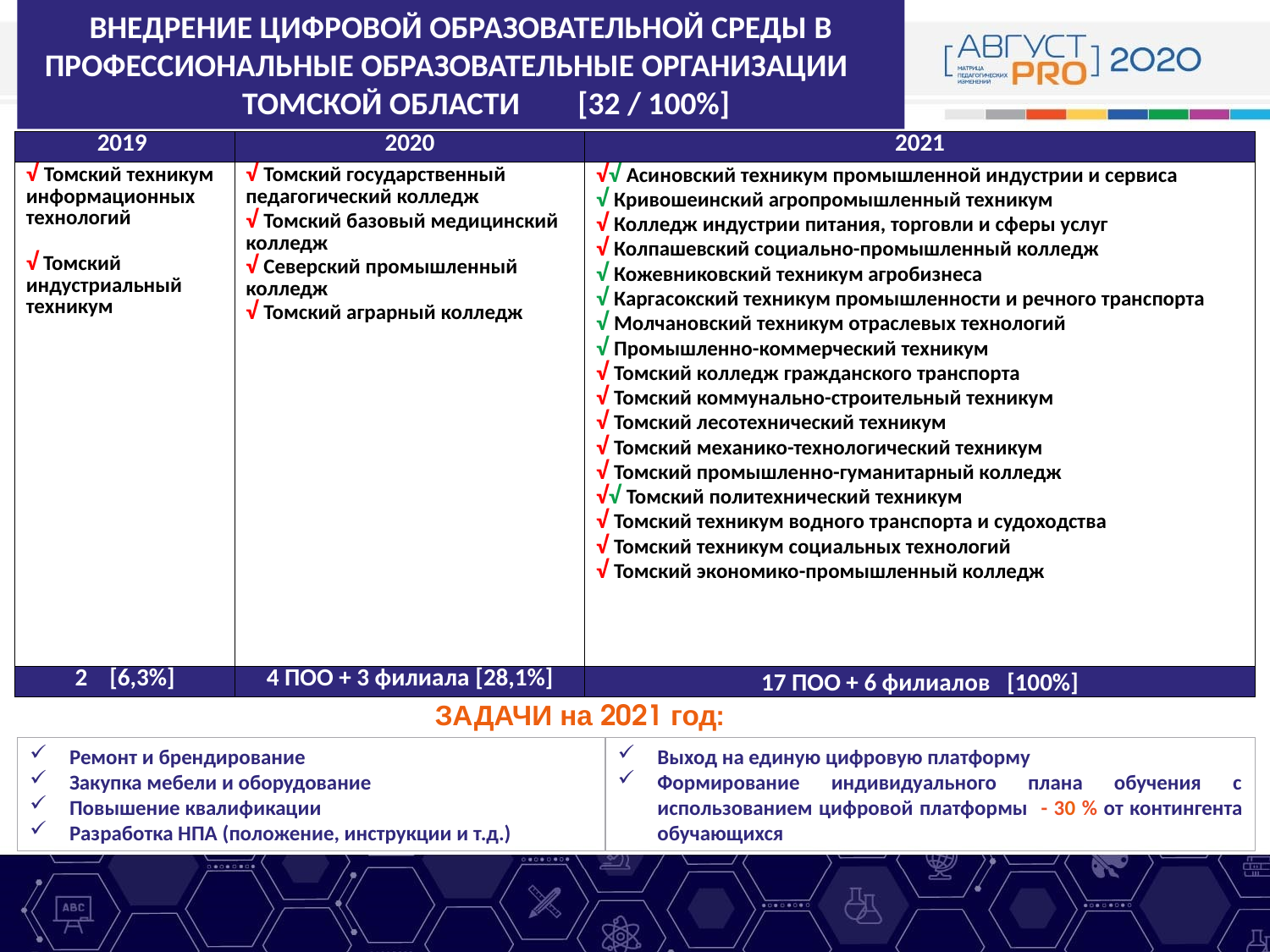

ВНЕДРЕНИЕ ЦИФРОВОЙ ОБРАЗОВАТЕЛЬНОЙ СРЕДЫ В ПРОФЕССИОНАЛЬНЫЕ ОБРАЗОВАТЕЛЬНЫЕ ОРГАНИЗАЦИИ            ТОМСКОЙ ОБЛАСТИ        [32 / 100%]
| 2019 | 2020 | 2021 |
| --- | --- | --- |
| √ Томский техникум информационных технологий √ Томский индустриальный техникум | √ Томский государственный педагогический колледж √ Томский базовый медицинский колледж √ Северский промышленный колледж √ Томский аграрный колледж 639,8 | √√ Асиновский техникум промышленной индустрии и сервиса √ Кривошеинский агропромышленный техникум √ Колледж индустрии питания, торговли и сферы услуг √ Колпашевский социально-промышленный колледж √ Кожевниковский техникум агробизнеса √ Каргасокский техникум промышленности и речного транспорта √ Молчановский техникум отраслевых технологий √ Промышленно-коммерческий техникум √ Томский колледж гражданского транспорта √ Томский коммунально-строительный техникум √ Томский лесотехнический техникум √ Томский механико-технологический техникум √ Томский промышленно-гуманитарный колледж √√ Томский политехнический техникум √ Томский техникум водного транспорта и судоходства √ Томский техникум социальных технологий √ Томский экономико-промышленный колледж |
| 2 [6,3%] | 4 ПОО + 3 филиала [28,1%] | 17 ПОО + 6 филиалов [100%] |
ЗАДАЧИ на 2021 год:
Ремонт и брендирование
Закупка мебели и оборудование
Повышение квалификации
Разработка НПА (положение, инструкции и т.д.)
Выход на единую цифровую платформу
Формирование индивидуального плана обучения с использованием цифровой платформы  - 30 % от контингента обучающихся